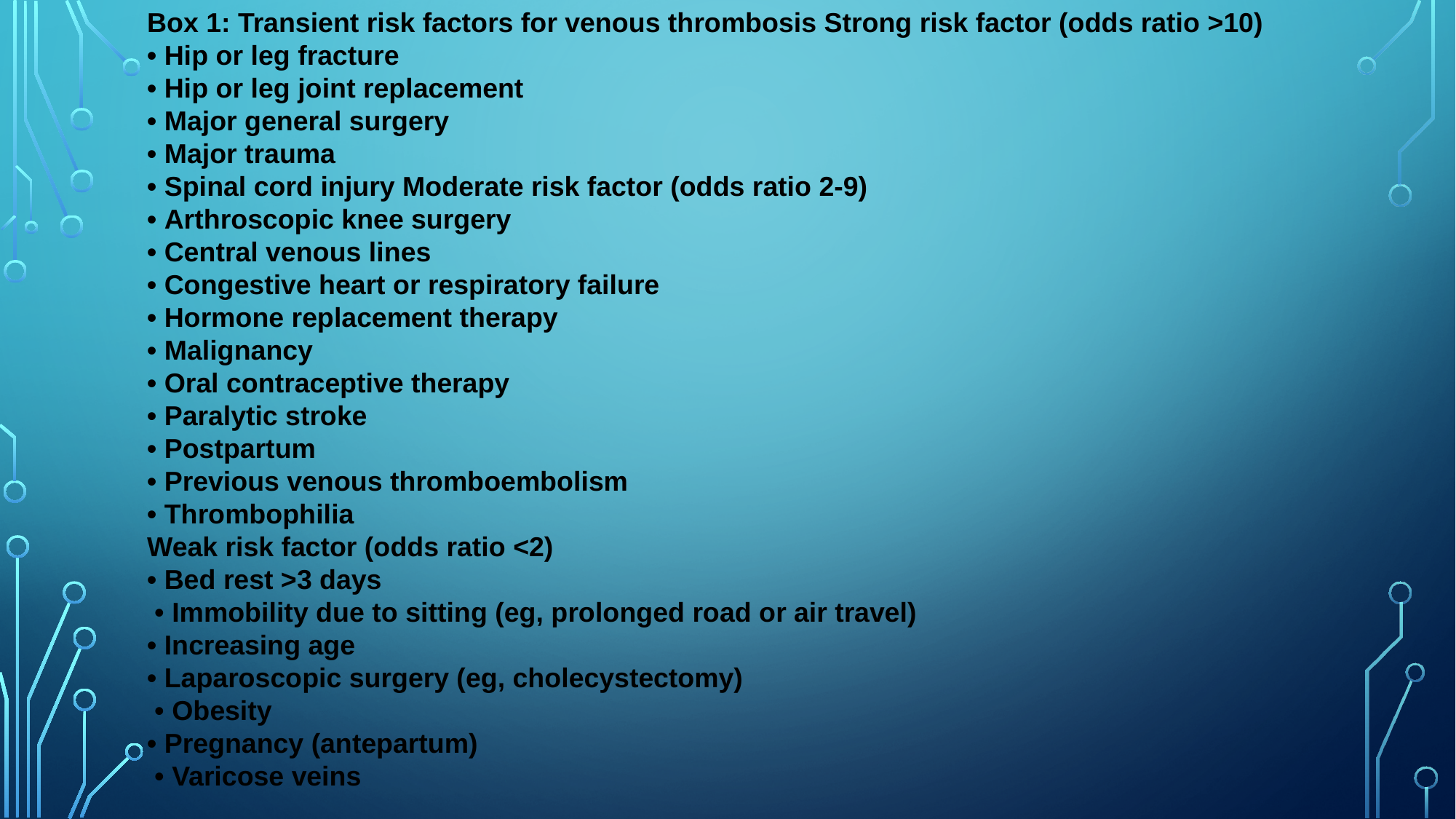

Box 1: Transient risk factors for venous thrombosis Strong risk factor (odds ratio >10)
• Hip or leg fracture
• Hip or leg joint replacement
• Major general surgery
• Major trauma
• Spinal cord injury Moderate risk factor (odds ratio 2-9)
• Arthroscopic knee surgery
• Central venous lines
• Congestive heart or respiratory failure
• Hormone replacement therapy
• Malignancy
• Oral contraceptive therapy
• Paralytic stroke
• Postpartum
• Previous venous thromboembolism
• Thrombophilia
Weak risk factor (odds ratio <2)
• Bed rest >3 days
 • Immobility due to sitting (eg, prolonged road or air travel)
• Increasing age
• Laparoscopic surgery (eg, cholecystectomy)
 • Obesity
• Pregnancy (antepartum)
 • Varicose veins
#